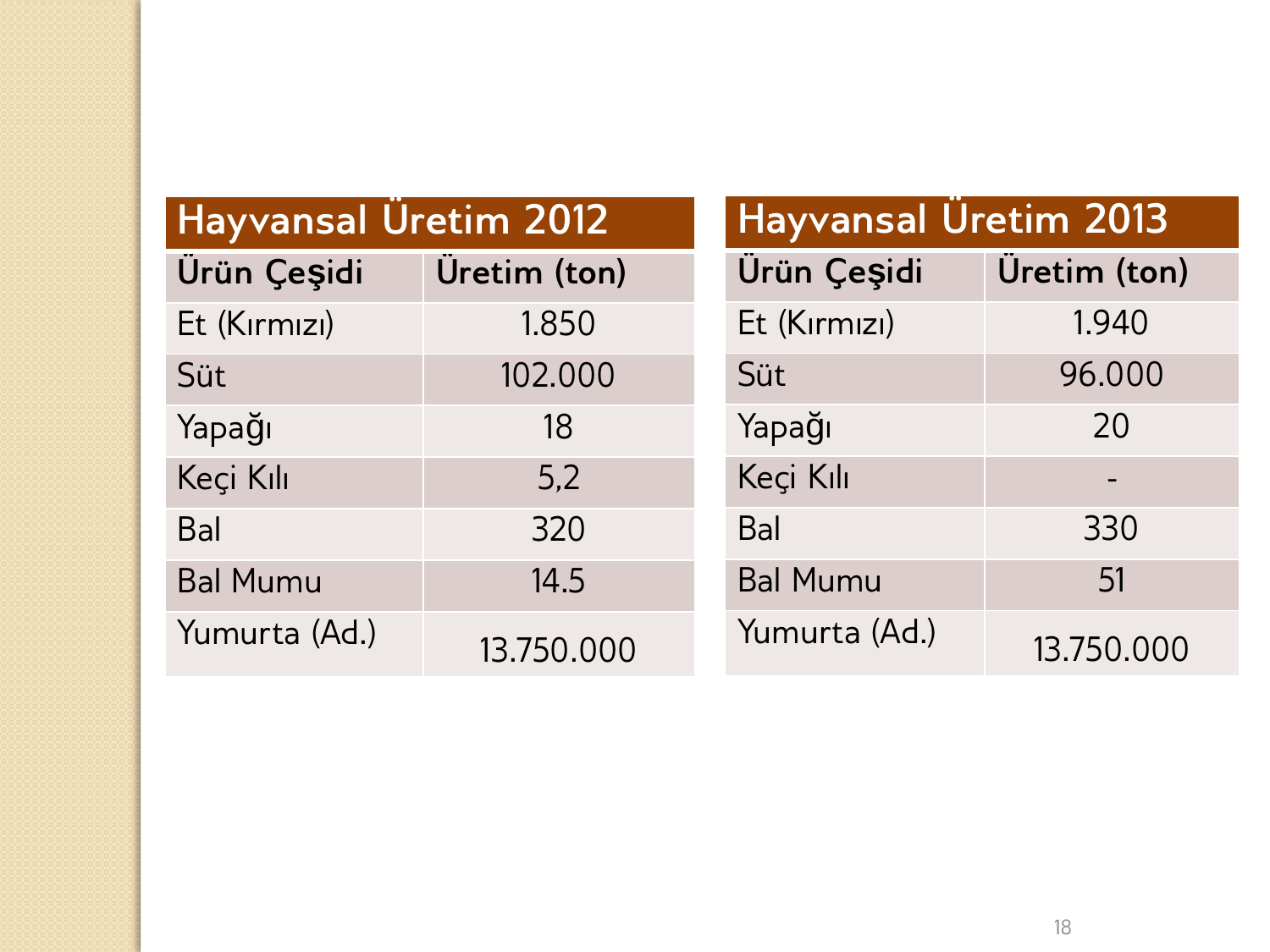

| Hayvansal Üretim 2013 |  |
| --- | --- |
| Ürün Çeşidi | Üretim (ton) |
| Et (Kırmızı) | 1.940 |
| Süt | 96.000 |
| Yapağı | 20 |
| Keçi Kılı | - |
| Bal | 330 |
| Bal Mumu | 51 |
| Yumurta (Ad.) | 13.750.000 |
| Hayvansal Üretim 2012 |  |
| --- | --- |
| Ürün Çeşidi | Üretim (ton) |
| Et (Kırmızı) | 1.850 |
| Süt | 102.000 |
| Yapağı | 18 |
| Keçi Kılı | 5,2 |
| Bal | 320 |
| Bal Mumu | 14.5 |
| Yumurta (Ad.) | 13.750.000 |

18